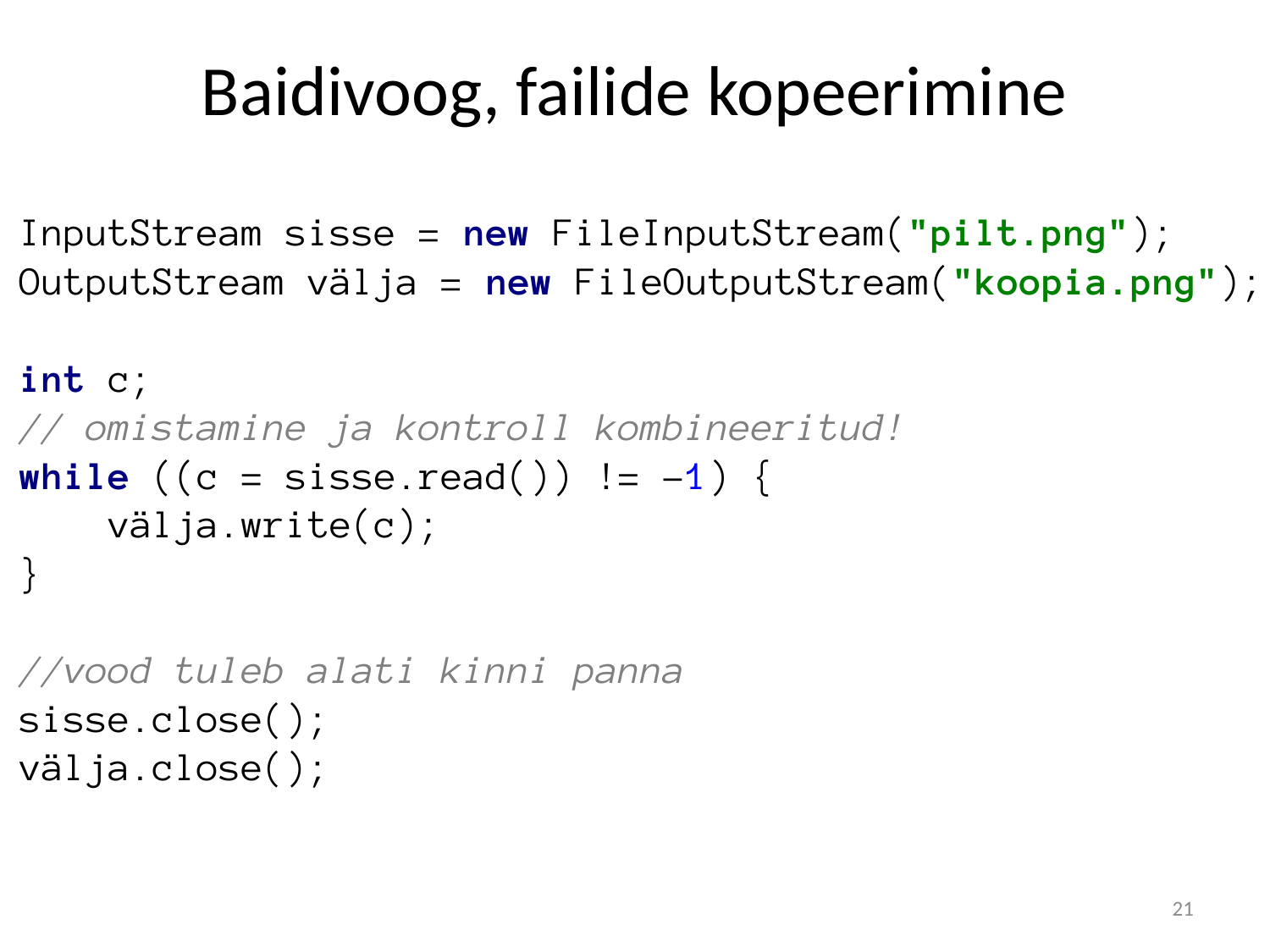

# Baidivoog, failide kopeerimine
InputStream sisse = new FileInputStream("pilt.png");
OutputStream välja = new FileOutputStream("koopia.png");
int c;
// omistamine ja kontroll kombineeritud!
while ((c = sisse.read()) != -1) {
    välja.write(c);
}

//vood tuleb alati kinni panna
sisse.close();
välja.close();
21